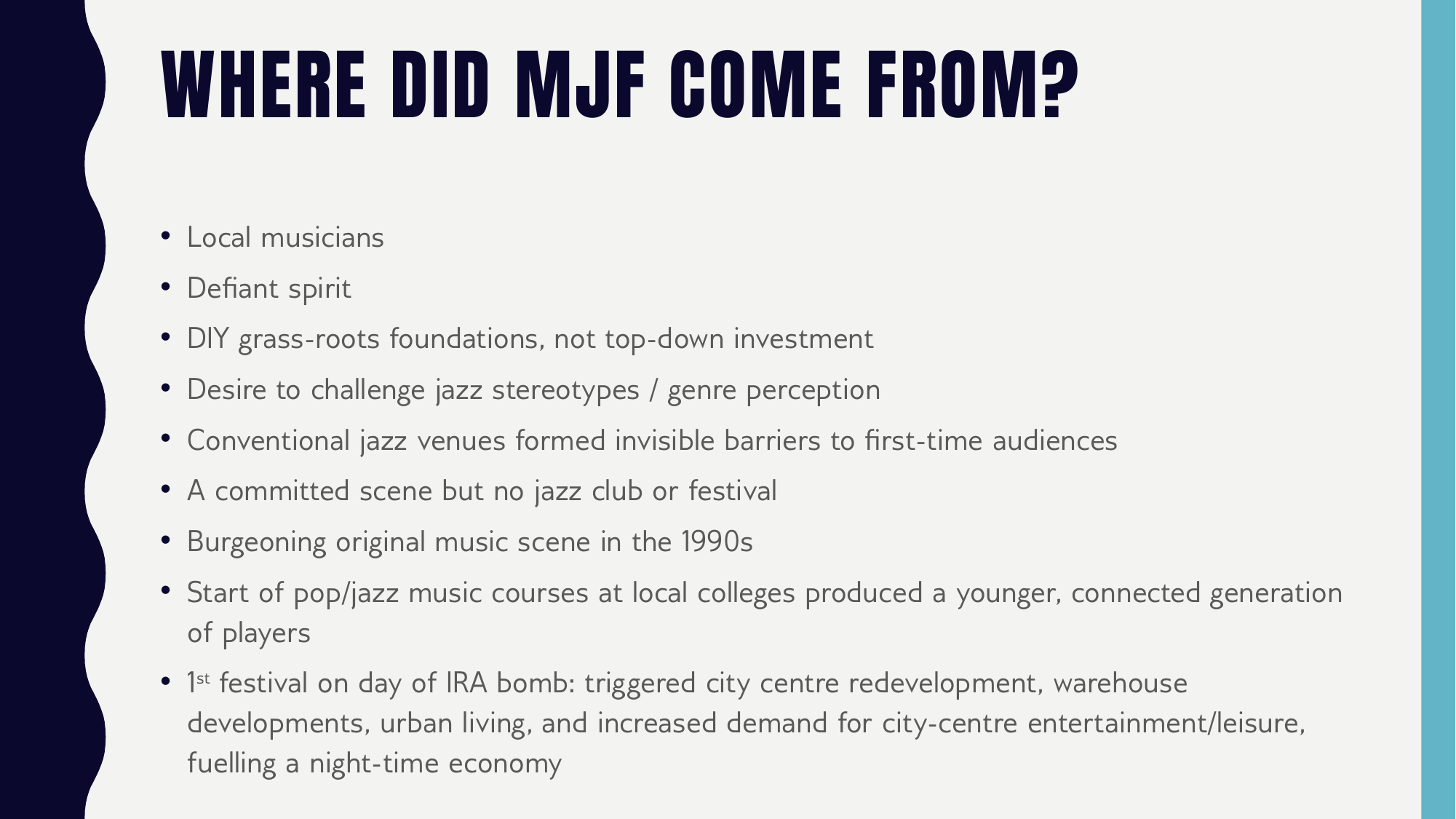

# Where did mjf come from?
Local musicians
Defiant spirit
DIY grass-roots foundations, not top-down investment
Desire to challenge jazz stereotypes / genre perception
Conventional jazz venues formed invisible barriers to first-time audiences
A committed scene but no jazz club or festival
Burgeoning original music scene in the 1990s
Start of pop/jazz music courses at local colleges produced a younger, connected generation of players
1st festival on day of IRA bomb: triggered city centre redevelopment, warehouse developments, urban living, and increased demand for city-centre entertainment/leisure, fuelling a night-time economy